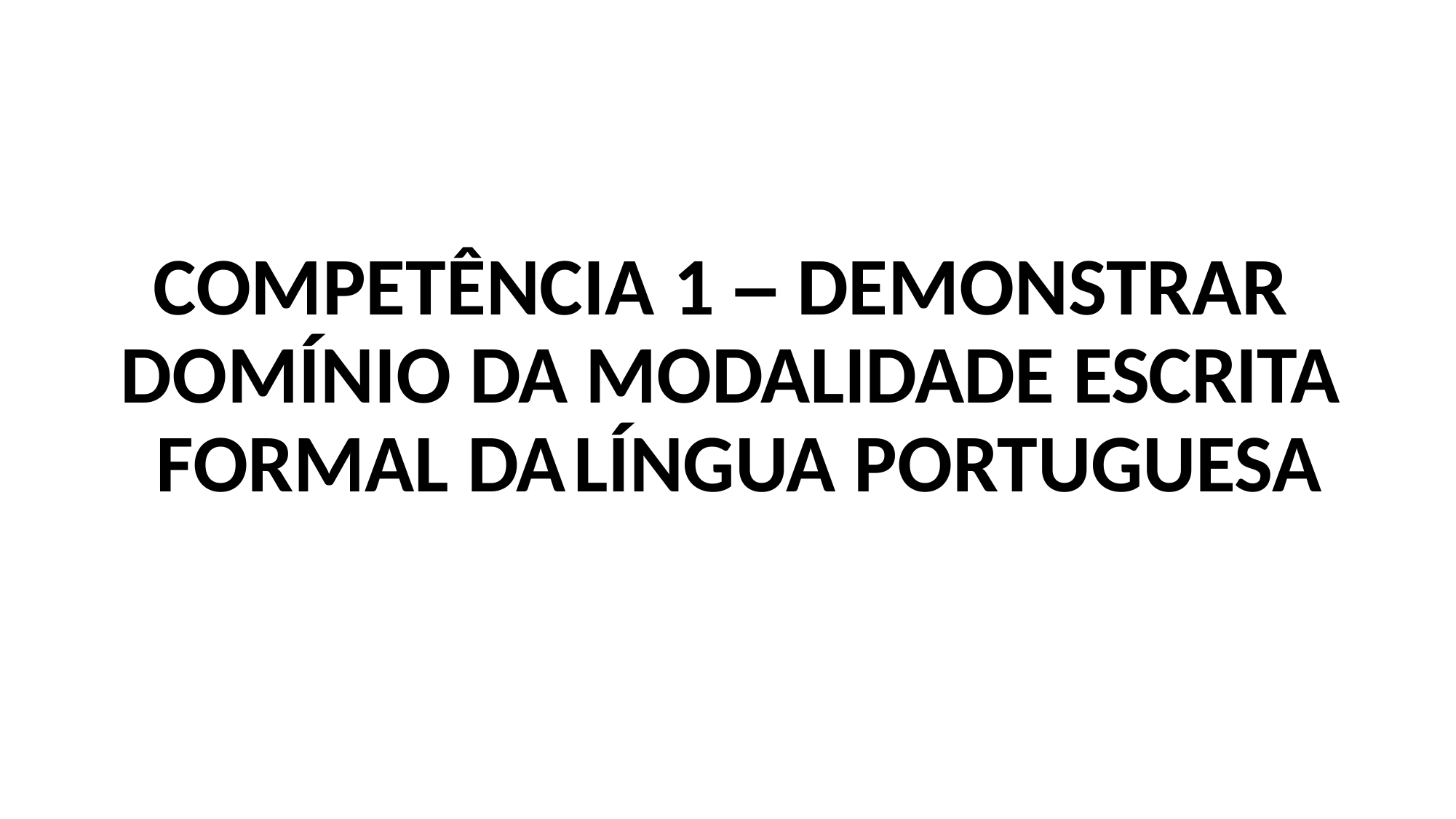

# COMPETÊNCIA 1 – DEMONSTRAR  DOMÍNIO DA MODALIDADE ESCRITA  FORMAL DA	LÍNGUA PORTUGUESA